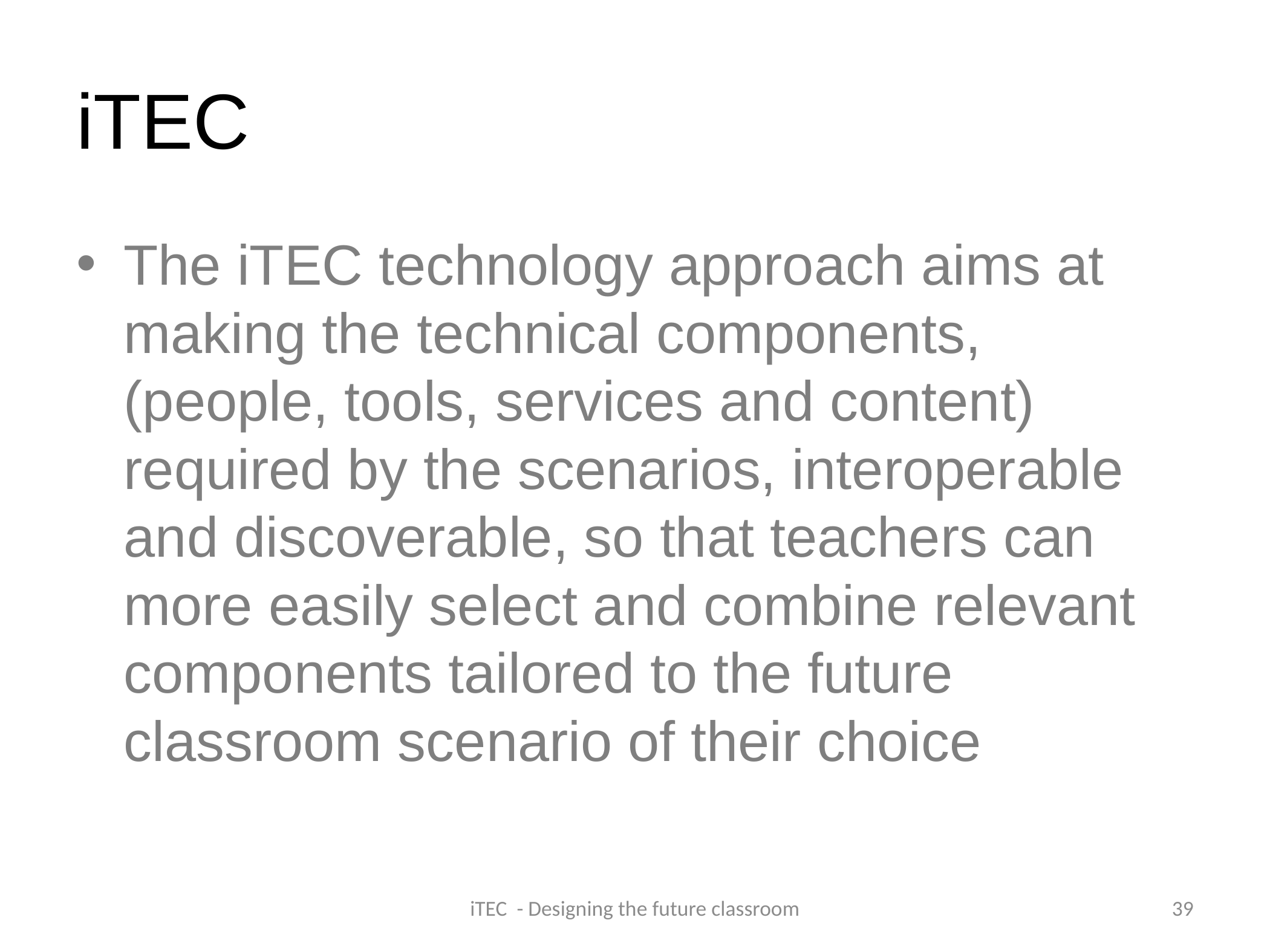

# iTEC
The iTEC technology approach aims at making the technical components, (people, tools, services and content) required by the scenarios, interoperable and discoverable, so that teachers can more easily select and combine relevant components tailored to the future classroom scenario of their choice
iTEC  - Designing the future classroom
39